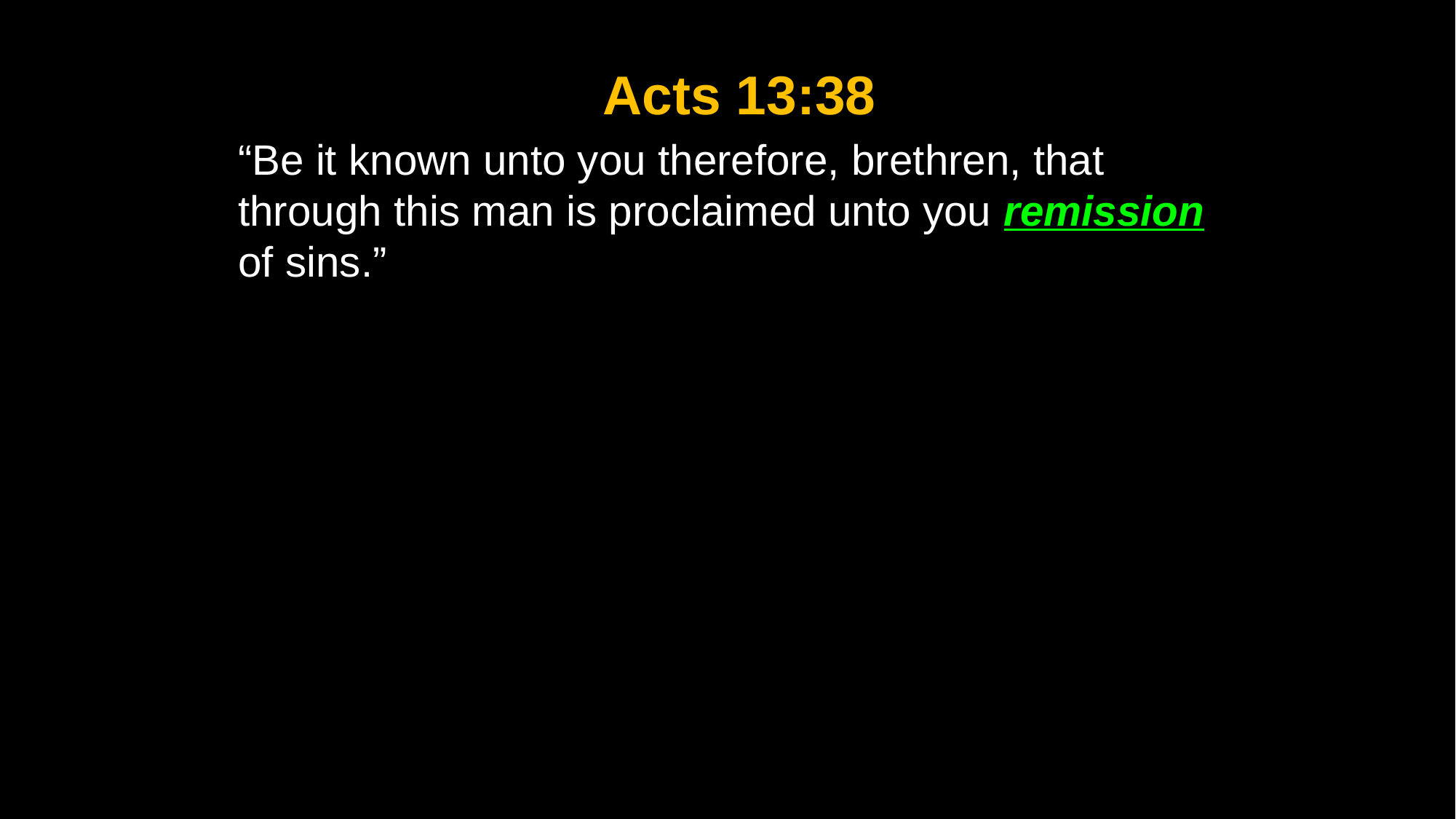

Acts 13:38
“Be it known unto you therefore, brethren, that through this man is proclaimed unto you remission of sins.”
27